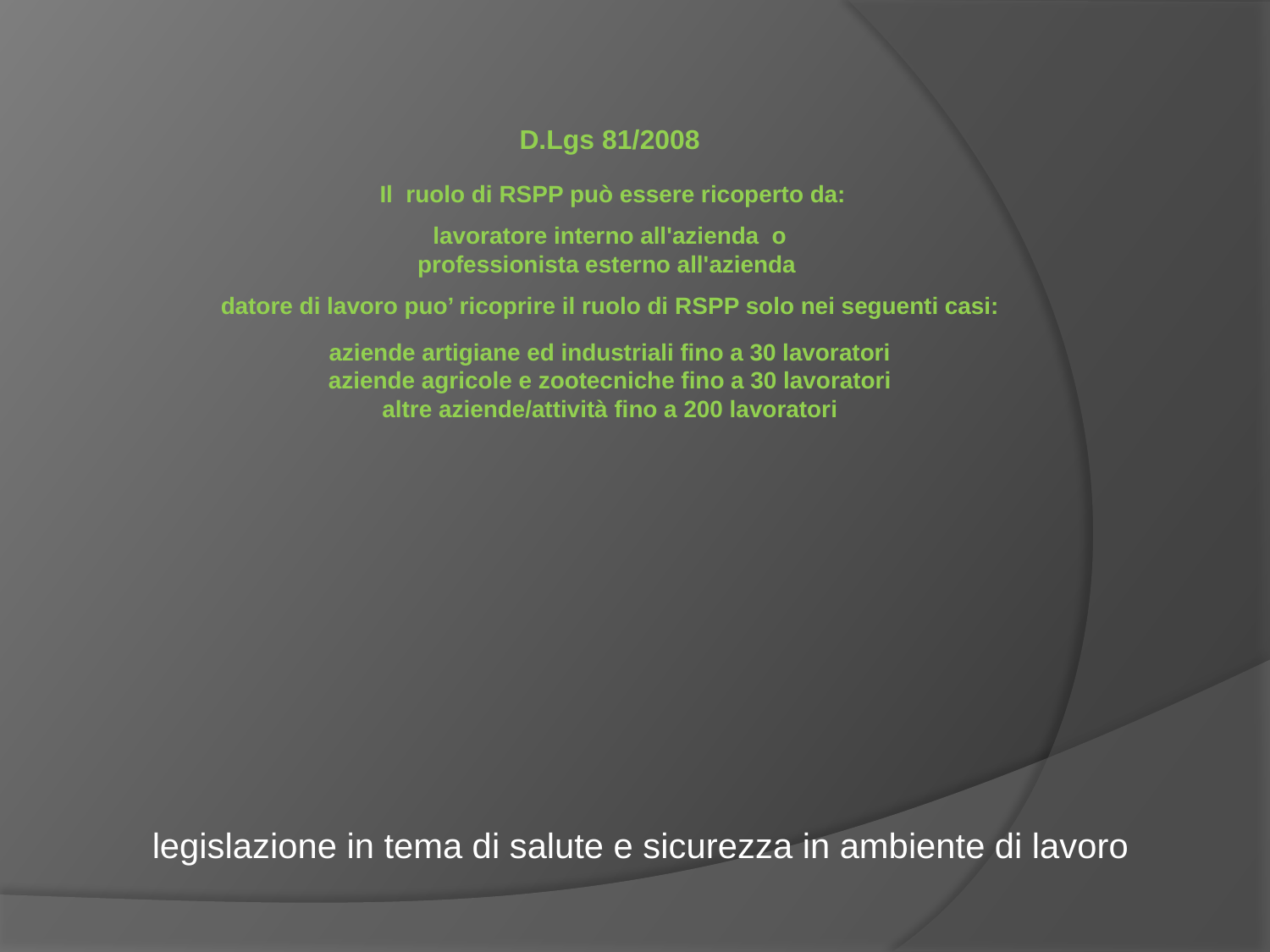

# D.Lgs 81/2008 Il  ruolo di RSPP può essere ricoperto da: lavoratore interno all'azienda  o professionista esterno all'azienda datore di lavoro puo’ ricoprire il ruolo di RSPP solo nei seguenti casi: aziende artigiane ed industriali fino a 30 lavoratori aziende agricole e zootecniche fino a 30 lavoratori altre aziende/attività fino a 200 lavoratori
legislazione in tema di salute e sicurezza in ambiente di lavoro